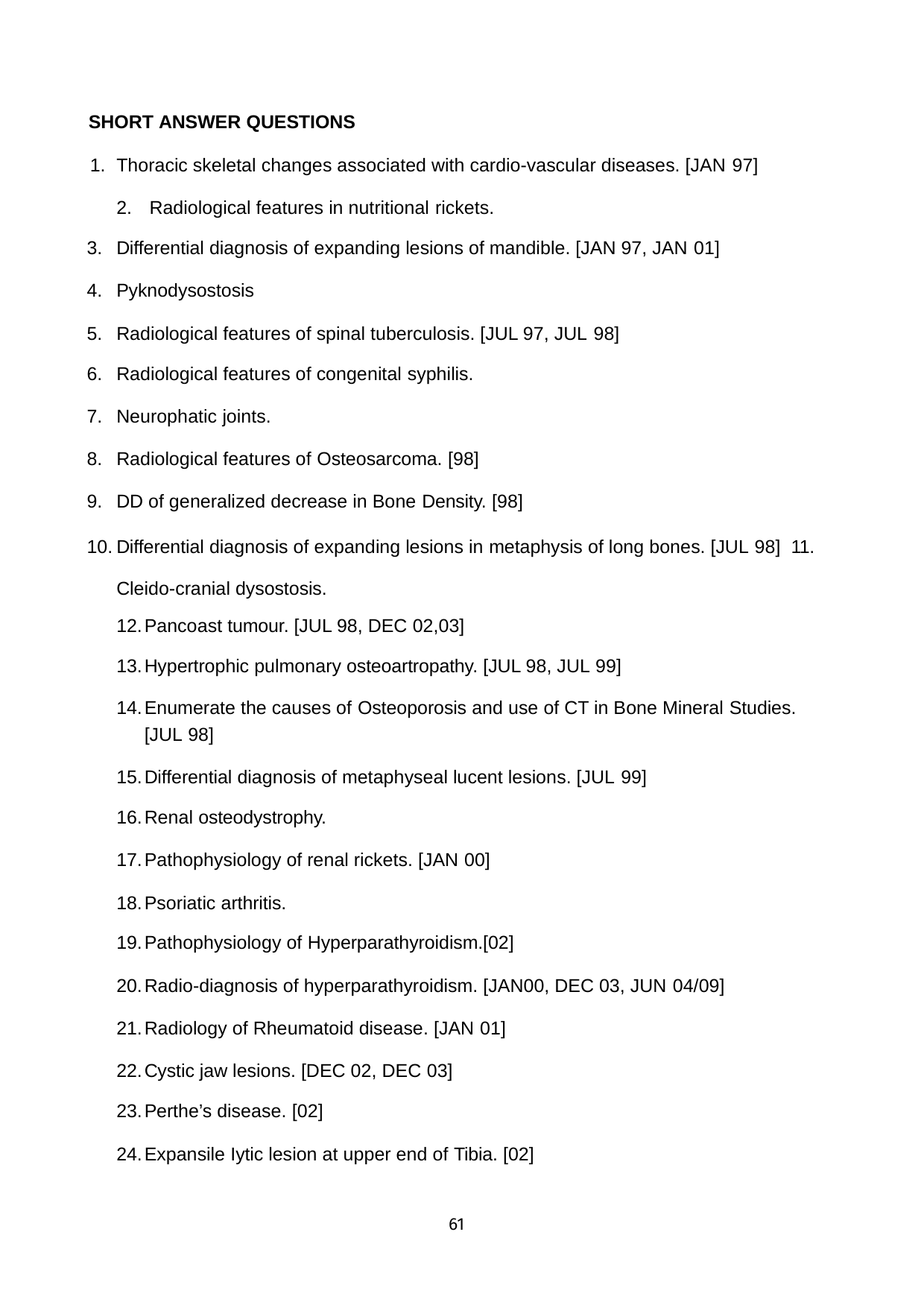

SHORT ANSWER QUESTIONS

Thoracic skeletal changes associated with cardio-vascular diseases. [JAN 97]

Radiological features in nutritional rickets.
Differential diagnosis of expanding lesions of mandible. [JAN 97, JAN 01]

Pyknodysostosis

Radiological features of spinal tuberculosis. [JUL 97, JUL 98]
Radiological features of congenital syphilis.

Neurophatic joints.

Radiological features of Osteosarcoma. [98]

DD of generalized decrease in Bone Density. [98]
Differential diagnosis of expanding lesions in metaphysis of long bones. [JUL 98]  11. Cleido-cranial dysostosis.
Pancoast tumour. [JUL 98, DEC 02,03]
Hypertrophic pulmonary osteoartropathy. [JUL 98, JUL 99]
Enumerate the causes of Osteoporosis and use of CT in Bone Mineral Studies.  [JUL 98]

Differential diagnosis of metaphyseal lucent lesions. [JUL 99]
Renal osteodystrophy.

Pathophysiology of renal rickets. [JAN 00]

Psoriatic arthritis.
Pathophysiology of Hyperparathyroidism.[02]

Radio-diagnosis of hyperparathyroidism. [JAN00, DEC 03, JUN 04/09]

Radiology of Rheumatoid disease. [JAN 01]

Cystic jaw lesions. [DEC 02, DEC 03]
Perthe’s disease. [02]

Expansile Iytic lesion at upper end of Tibia. [02]
61